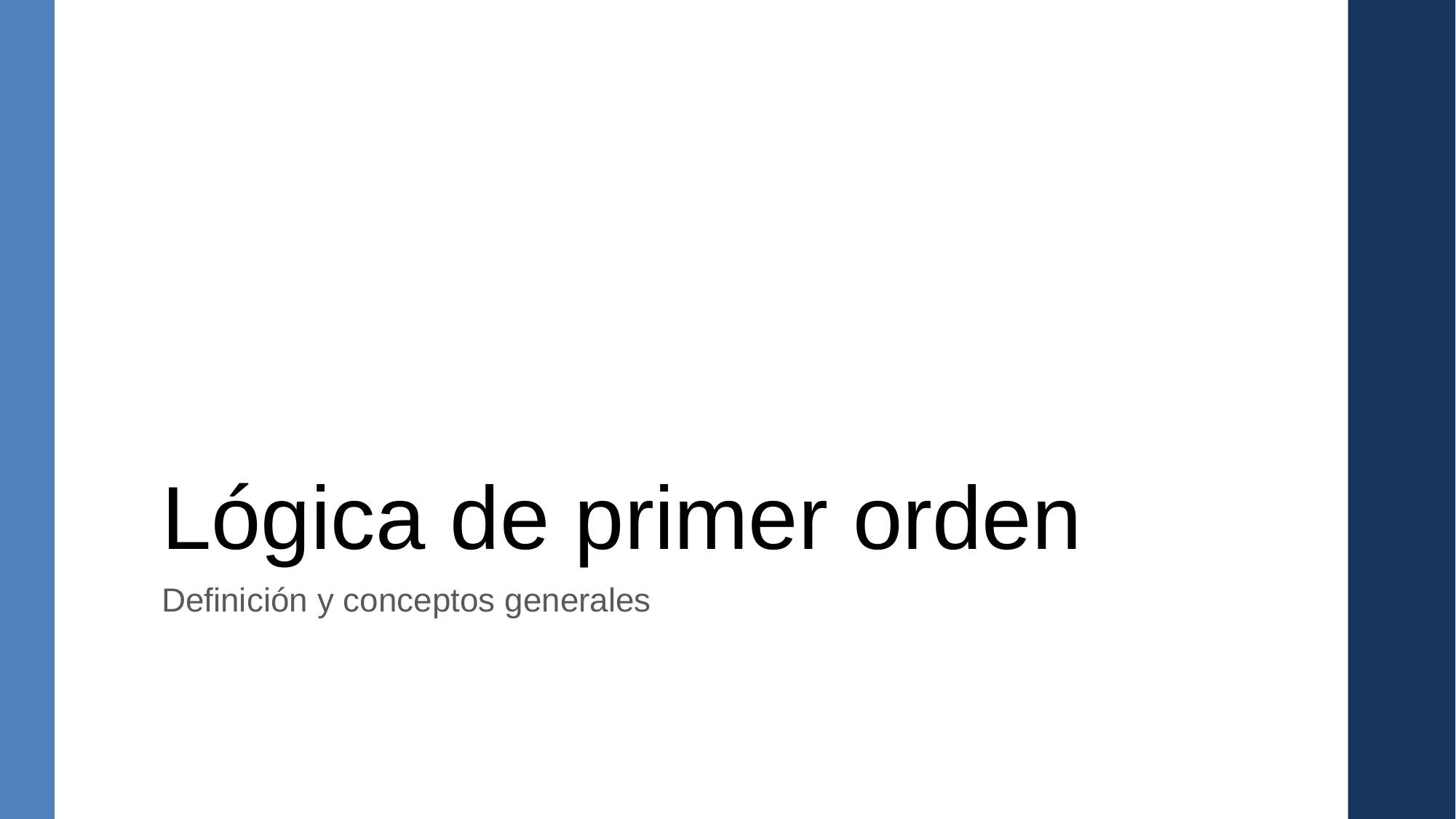

Lógica de primer orden
Definición y conceptos generales